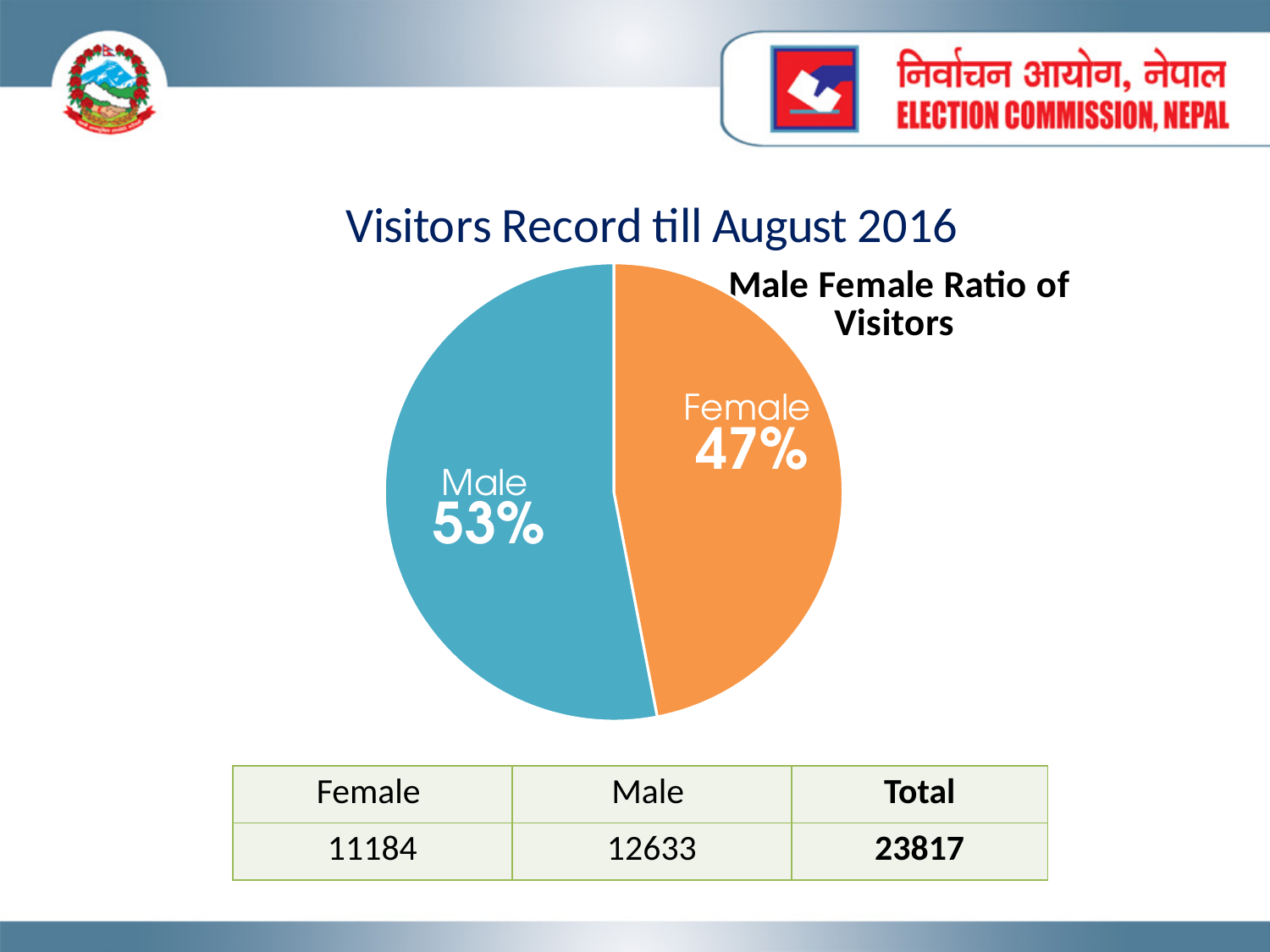

### Chart: Visitors Record till August 2016

| Category |  |
|---|---|
| Female  | 11184.0 |
| Male  | 12633.0 |

[unsupported chart]

| Female | Male | Total |
| --- | --- | --- |
| 11184 | 12633 | 23817 |